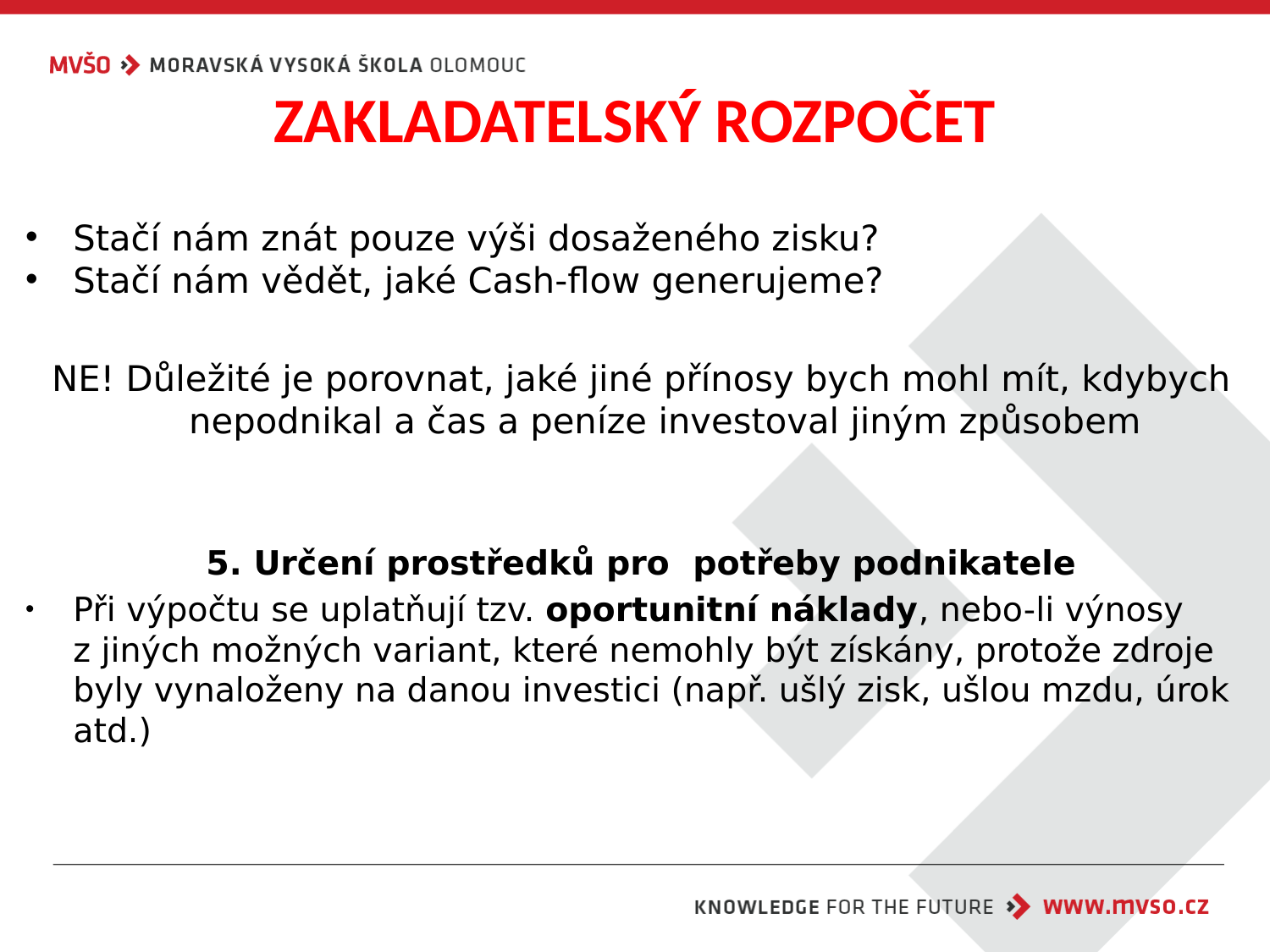

# ZAKLADATELSKÝ ROZPOČET

Stačí nám znát pouze výši dosaženého zisku?
Stačí nám vědět, jaké Cash-flow generujeme?

NE! Důležité je porovnat, jaké jiné přínosy bych mohl mít, kdybych nepodnikal a čas a peníze investoval jiným způsobem

5. Určení prostředků pro  potřeby podnikatele
Při výpočtu se uplatňují tzv. oportunitní náklady, nebo-li výnosy z jiných možných variant, které nemohly být získány, protože zdroje byly vynaloženy na danou investici (např. ušlý zisk, ušlou mzdu, úrok atd.)